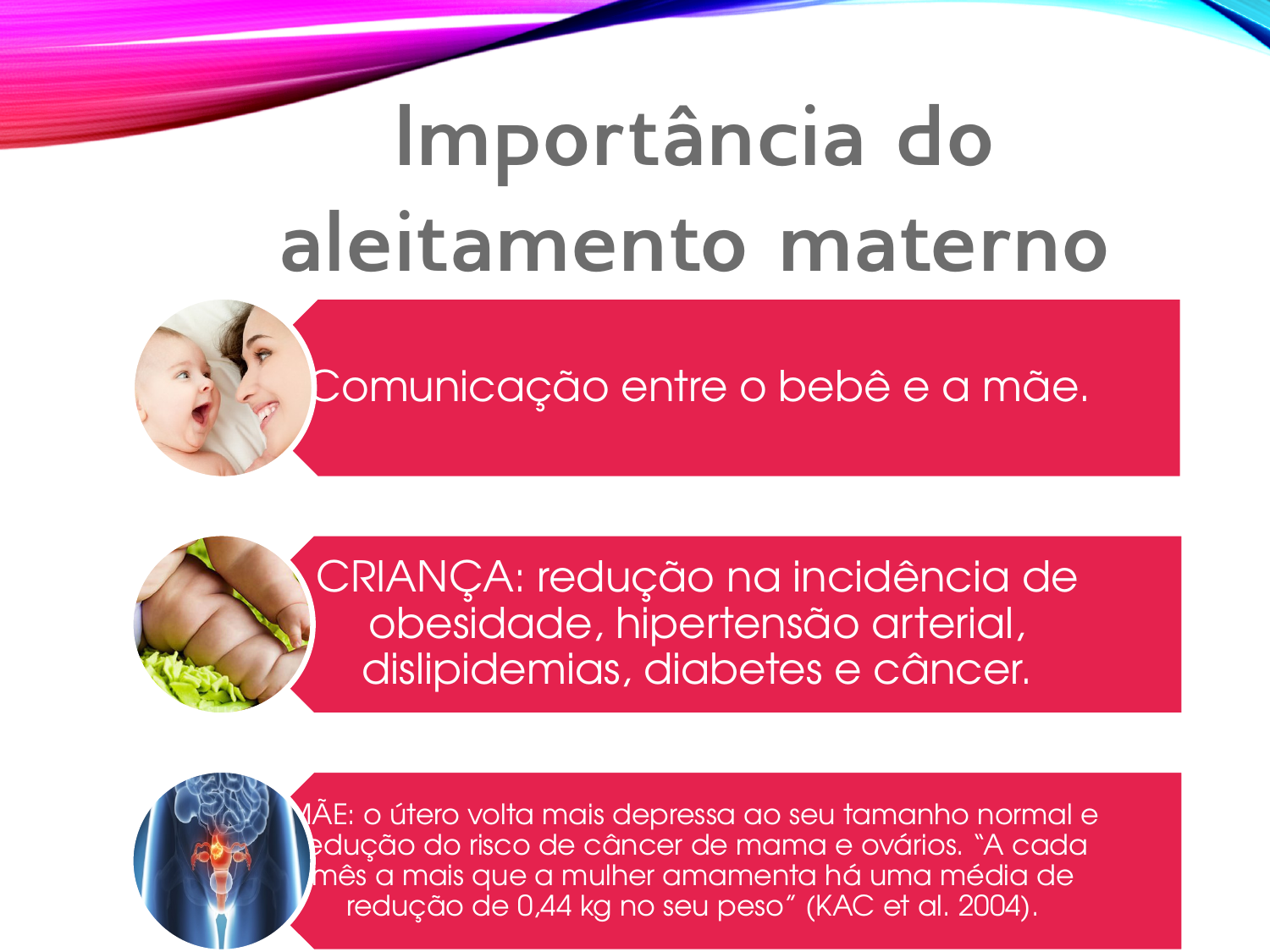

Importância do aleitamento materno
Comunicação entre o bebê e a mãe.
CRIANÇA: redução na incidência de obesidade, hipertensão arterial, dislipidemias, diabetes e câncer.
MÃE: o útero volta mais depressa ao seu tamanho normal e redução do risco de câncer de mama e ovários. “A cada mês a mais que a mulher amamenta há uma média de redução de 0,44 kg no seu peso” (KAC et al. 2004).